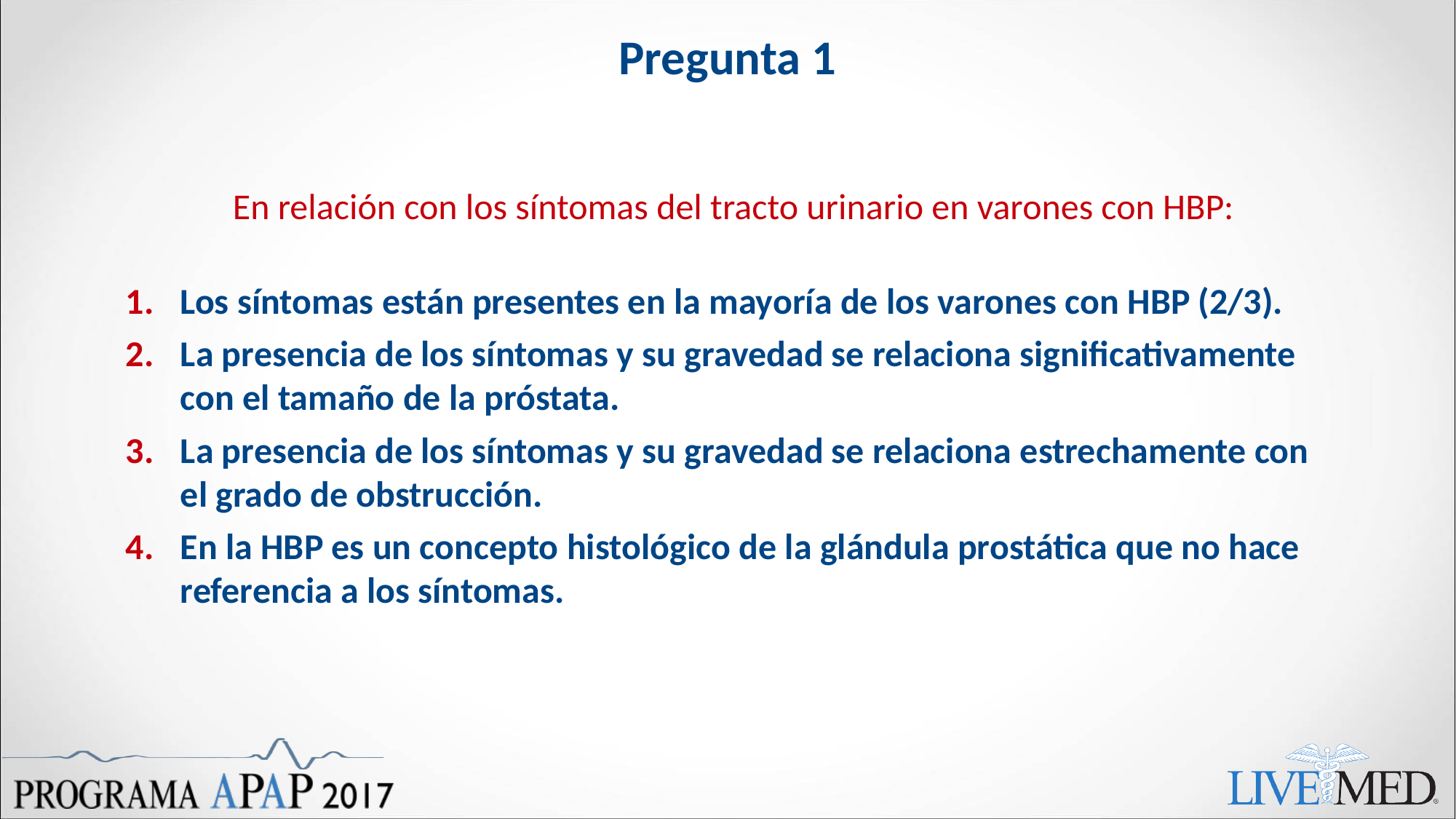

# Pregunta 1
En relación con los síntomas del tracto urinario en varones con HBP:
Los síntomas están presentes en la mayoría de los varones con HBP (2/3).
La presencia de los síntomas y su gravedad se relaciona significativamente con el tamaño de la próstata.
La presencia de los síntomas y su gravedad se relaciona estrechamente con el grado de obstrucción.
En la HBP es un concepto histológico de la glándula prostática que no hace referencia a los síntomas.